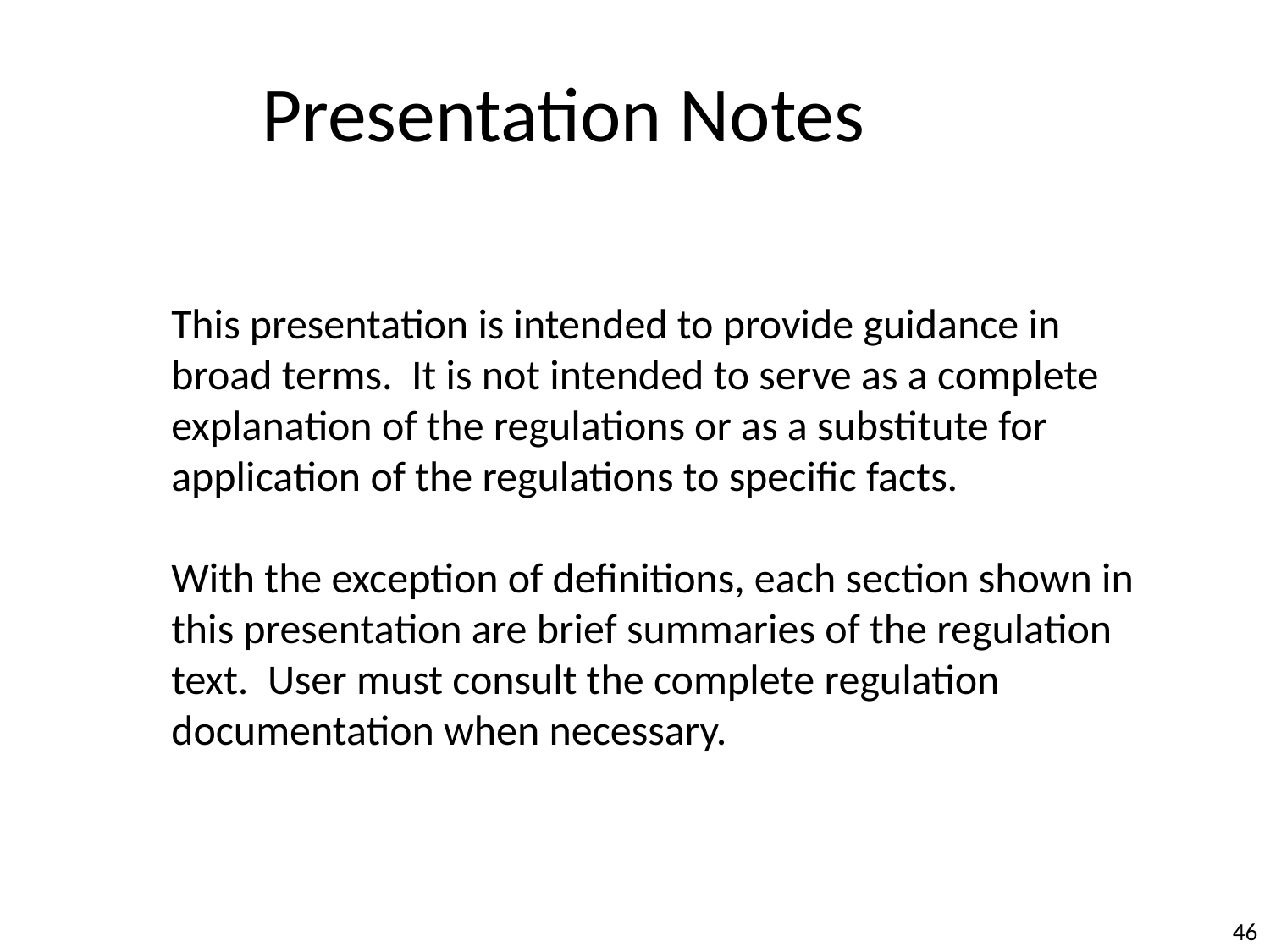

Presentation Notes
This presentation is intended to provide guidance in broad terms.  It is not intended to serve as a complete explanation of the regulations or as a substitute for application of the regulations to specific facts.

With the exception of definitions, each section shown in this presentation are brief summaries of the regulation text.  User must consult the complete regulation documentation when necessary.